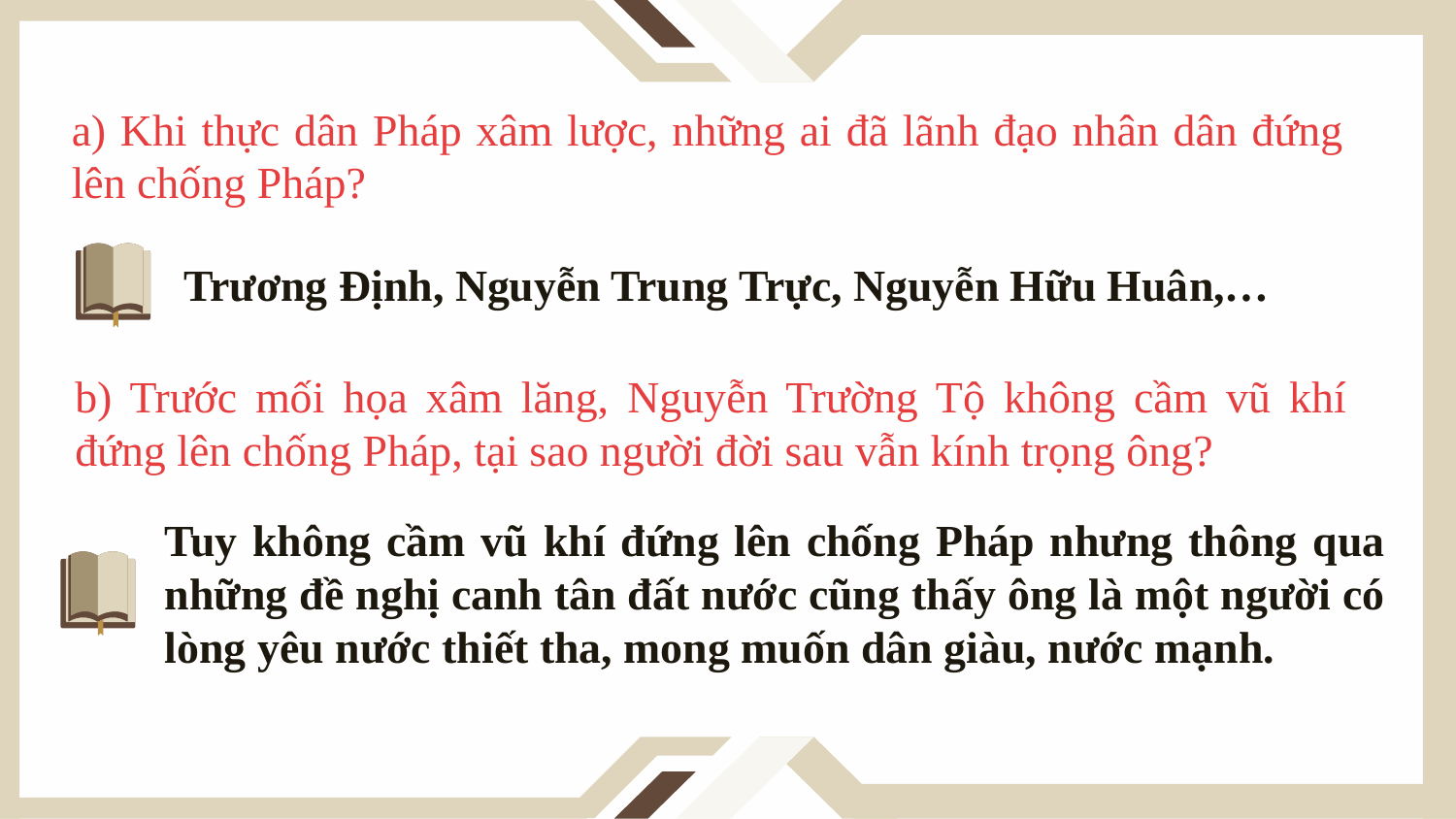

a) Khi thực dân Pháp xâm lược, những ai đã lãnh đạo nhân dân đứng lên chống Pháp?

Trương Định, Nguyễn Trung Trực, Nguyễn Hữu Huân,…
b) Trước mối họa xâm lăng, Nguyễn Trường Tộ không cầm vũ khí đứng lên chống Pháp, tại sao người đời sau vẫn kính trọng ông?
Tuy không cầm vũ khí đứng lên chống Pháp nhưng thông qua những đề nghị canh tân đất nước cũng thấy ông là một người có lòng yêu nước thiết tha, mong muốn dân giàu, nước mạnh.